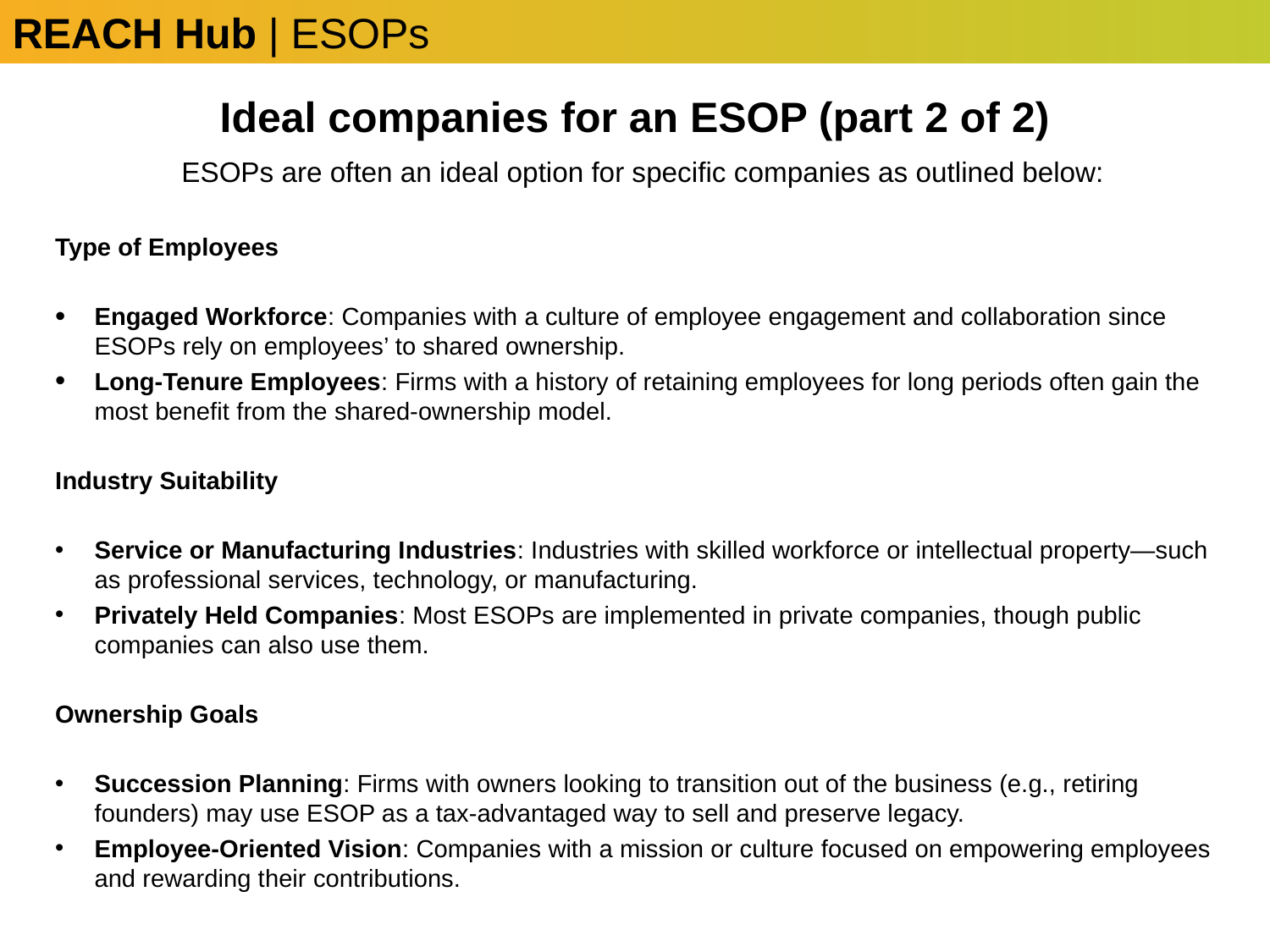

REACH Hub | ESOPs
Ideal companies for an ESOP (part 2 of 2)
ESOPs are often an ideal option for specific companies as outlined below:
Type of Employees

Engaged Workforce: Companies with a culture of employee engagement and collaboration since ESOPs rely on employees’ to shared ownership.
Long-Tenure Employees: Firms with a history of retaining employees for long periods often gain the most benefit from the shared-ownership model.

Industry Suitability

Service or Manufacturing Industries: Industries with skilled workforce or intellectual property—such as professional services, technology, or manufacturing.
Privately Held Companies: Most ESOPs are implemented in private companies, though public companies can also use them.

Ownership Goals

Succession Planning: Firms with owners looking to transition out of the business (e.g., retiring founders) may use ESOP as a tax-advantaged way to sell and preserve legacy.
Employee-Oriented Vision: Companies with a mission or culture focused on empowering employees and rewarding their contributions.